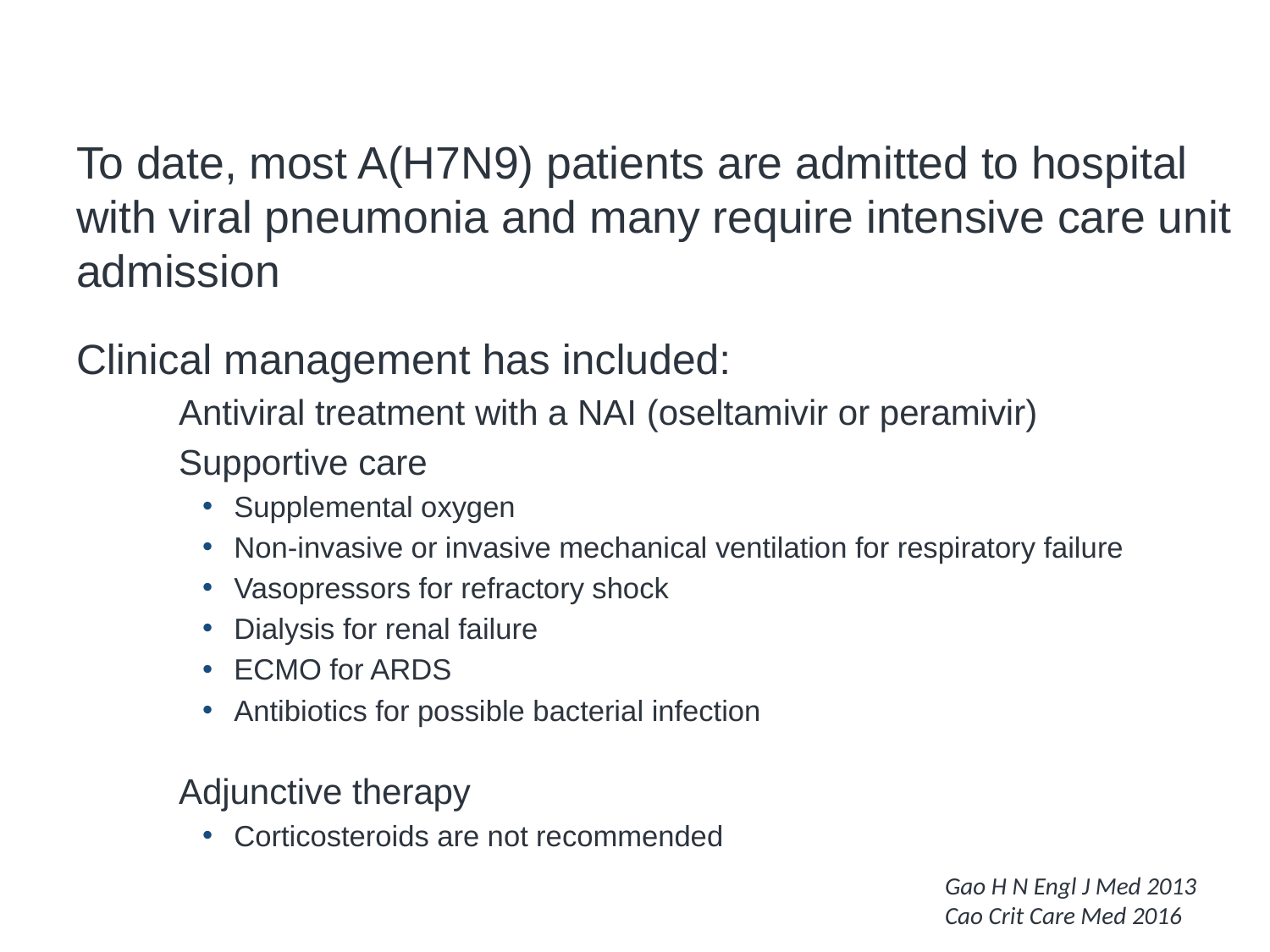

# Clinical Management
To date, most A(H7N9) patients are admitted to hospital with viral pneumonia and many require intensive care unit admission

Clinical management has included:
Antiviral treatment with a NAI (oseltamivir or peramivir)
Supportive care
Supplemental oxygen
Non-invasive or invasive mechanical ventilation for respiratory failure
Vasopressors for refractory shock
Dialysis for renal failure
ECMO for ARDS
Antibiotics for possible bacterial infection
Adjunctive therapy
Corticosteroids are not recommended
Gao H N Engl J Med 2013
Cao Crit Care Med 2016